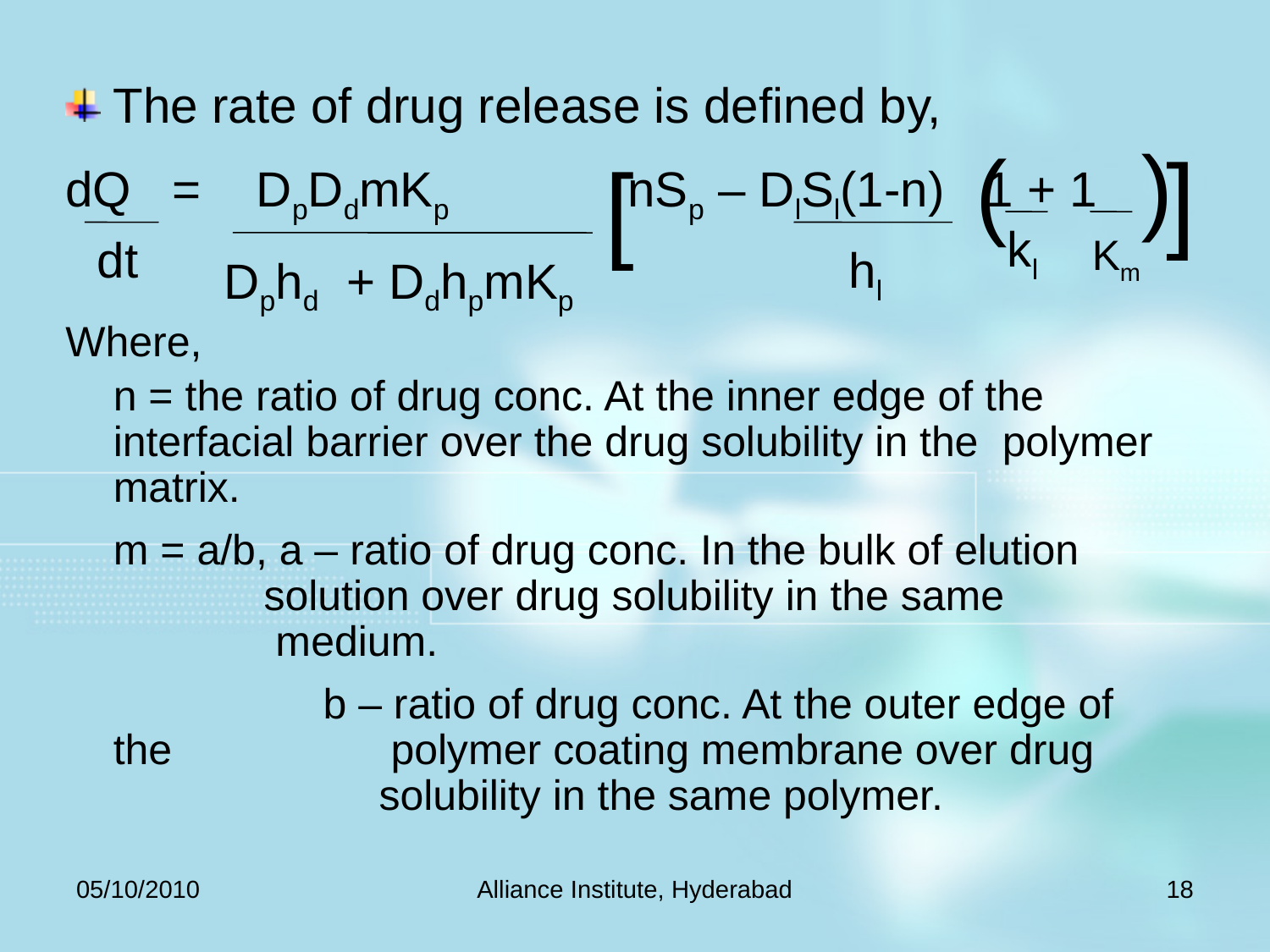

The rate of drug release is defined by,
dQ   =    DpDdmKp             nSp – DlSl(1-n)   1 + 1

Where,
	n = the ratio of drug conc. At the inner edge of the 	interfacial barrier over the drug solubility in the 	polymer matrix.
	m = a/b, a – ratio of drug conc. In the bulk of elution 		  solution over drug solubility in the same 		   medium.
		       b – ratio of drug conc. At the outer edge of the 		  polymer coating membrane over drug 			 solubility in the same polymer.
(
]
[
(
kl

dt

Km

hl
Dphd  + DdhpmKp
05/10/2010
Alliance Institute, Hyderabad
18